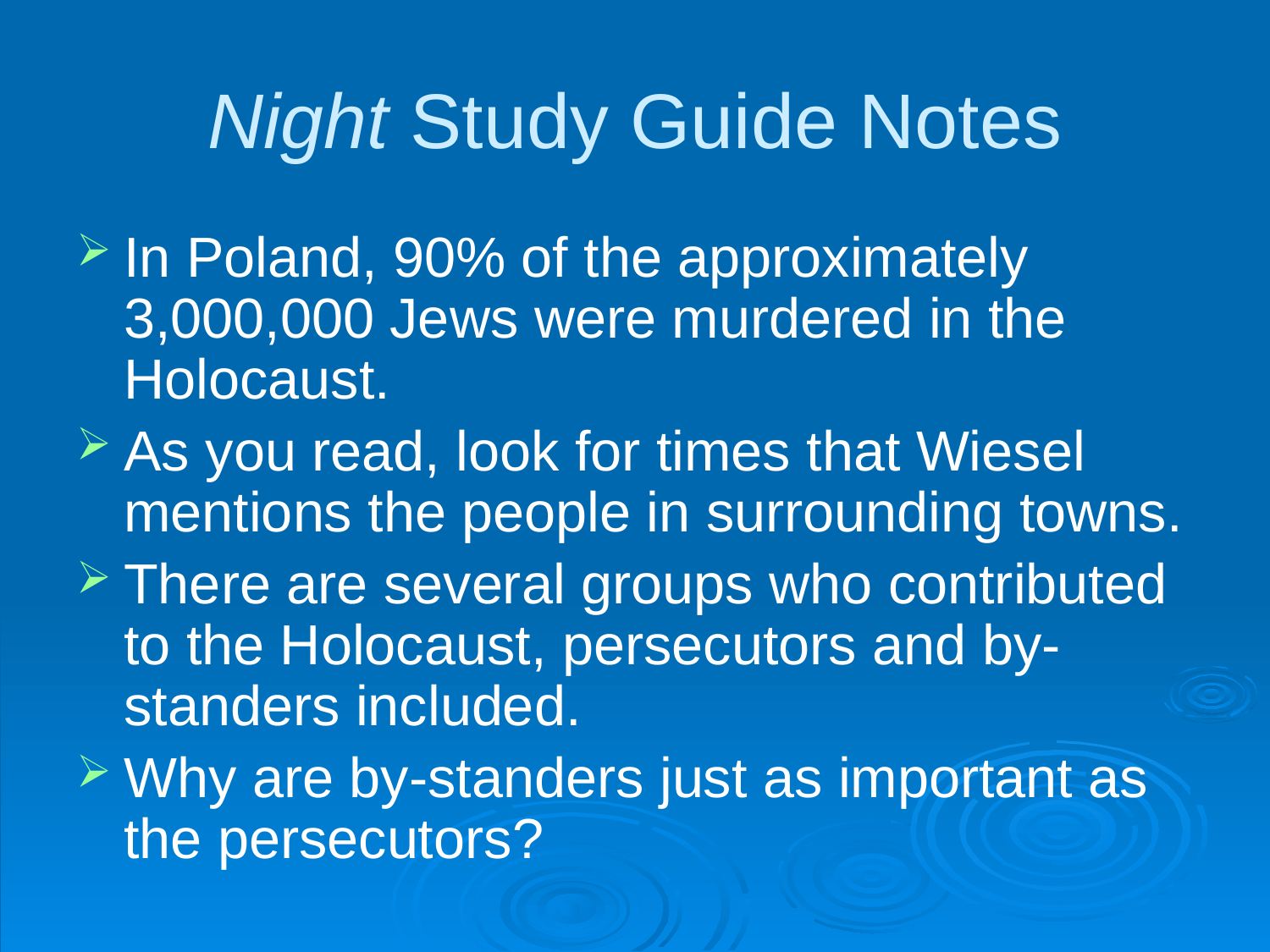

# Night Study Guide Notes
In Poland, 90% of the approximately 3,000,000 Jews were murdered in the Holocaust.
As you read, look for times that Wiesel mentions the people in surrounding towns.
There are several groups who contributed to the Holocaust, persecutors and by-standers included.
Why are by-standers just as important as the persecutors?